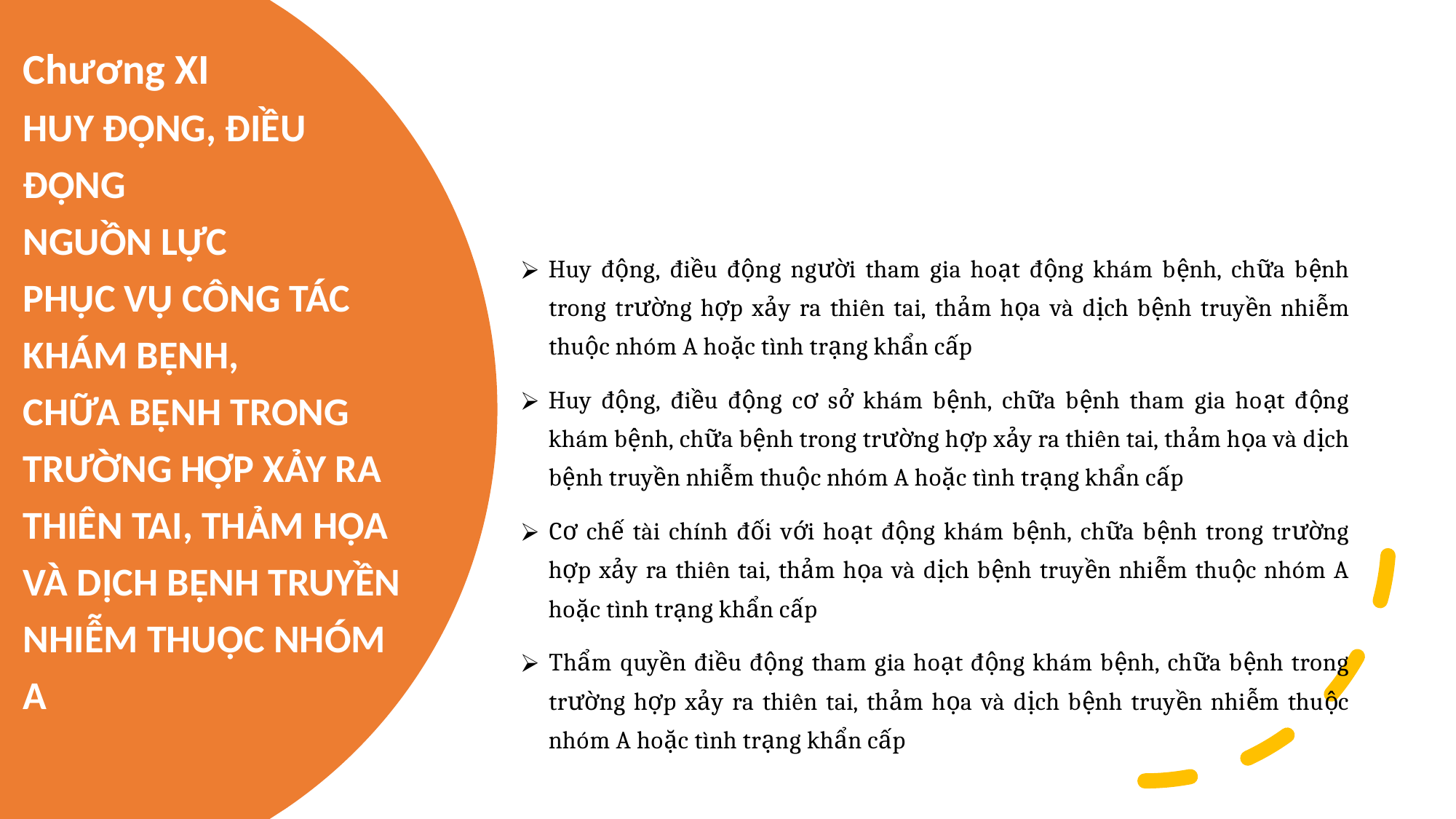

# Chương XI HUY ĐỘNG, ĐIỀU ĐỘNG NGUỒN LỰC PHỤC VỤ CÔNG TÁC KHÁM BỆNH, CHỮA BỆNH TRONG TRƯỜNG HỢP XẢY RA THIÊN TAI, THẢM HỌA VÀ DỊCH BỆNH TRUYỀN NHIỄM THUỘC NHÓM A
Huy động, điều động người tham gia hoạt động khám bệnh, chữa bệnh trong trường hợp xảy ra thiên tai, thảm họa và dịch bệnh truyền nhiễm thuộc nhóm A hoặc tình trạng khẩn cấp
Huy động, điều động cơ sở khám bệnh, chữa bệnh tham gia hoạt động khám bệnh, chữa bệnh trong trường hợp xảy ra thiên tai, thảm họa và dịch bệnh truyền nhiễm thuộc nhóm A hoặc tình trạng khẩn cấp
Cơ chế tài chính đối với hoạt động khám bệnh, chữa bệnh trong trường hợp xảy ra thiên tai, thảm họa và dịch bệnh truyền nhiễm thuộc nhóm A hoặc tình trạng khẩn cấp
Thẩm quyền điều động tham gia hoạt động khám bệnh, chữa bệnh trong trường hợp xảy ra thiên tai, thảm họa và dịch bệnh truyền nhiễm thuộc nhóm A hoặc tình trạng khẩn cấp